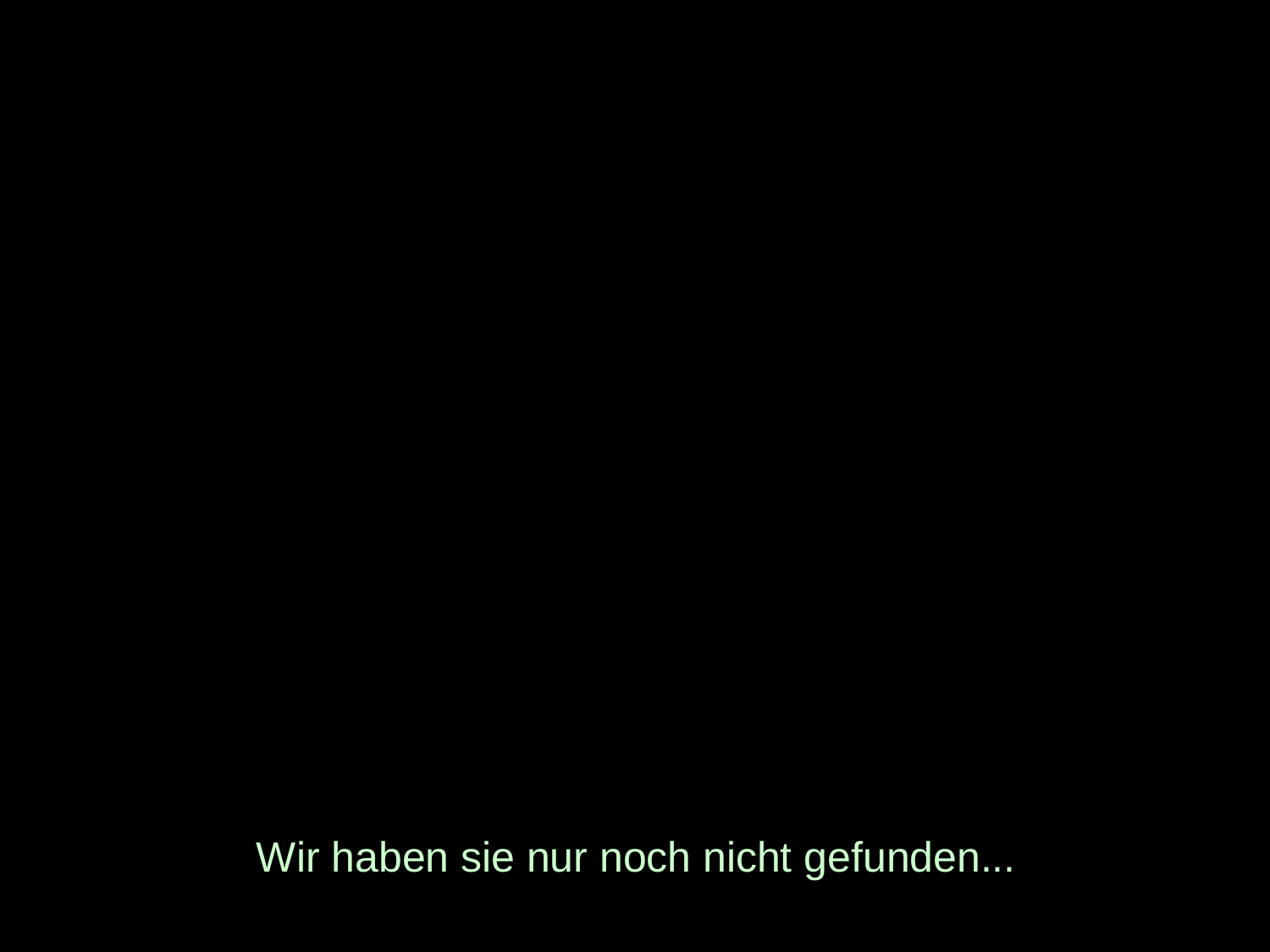

# Wir haben sie nur noch nicht gefunden...